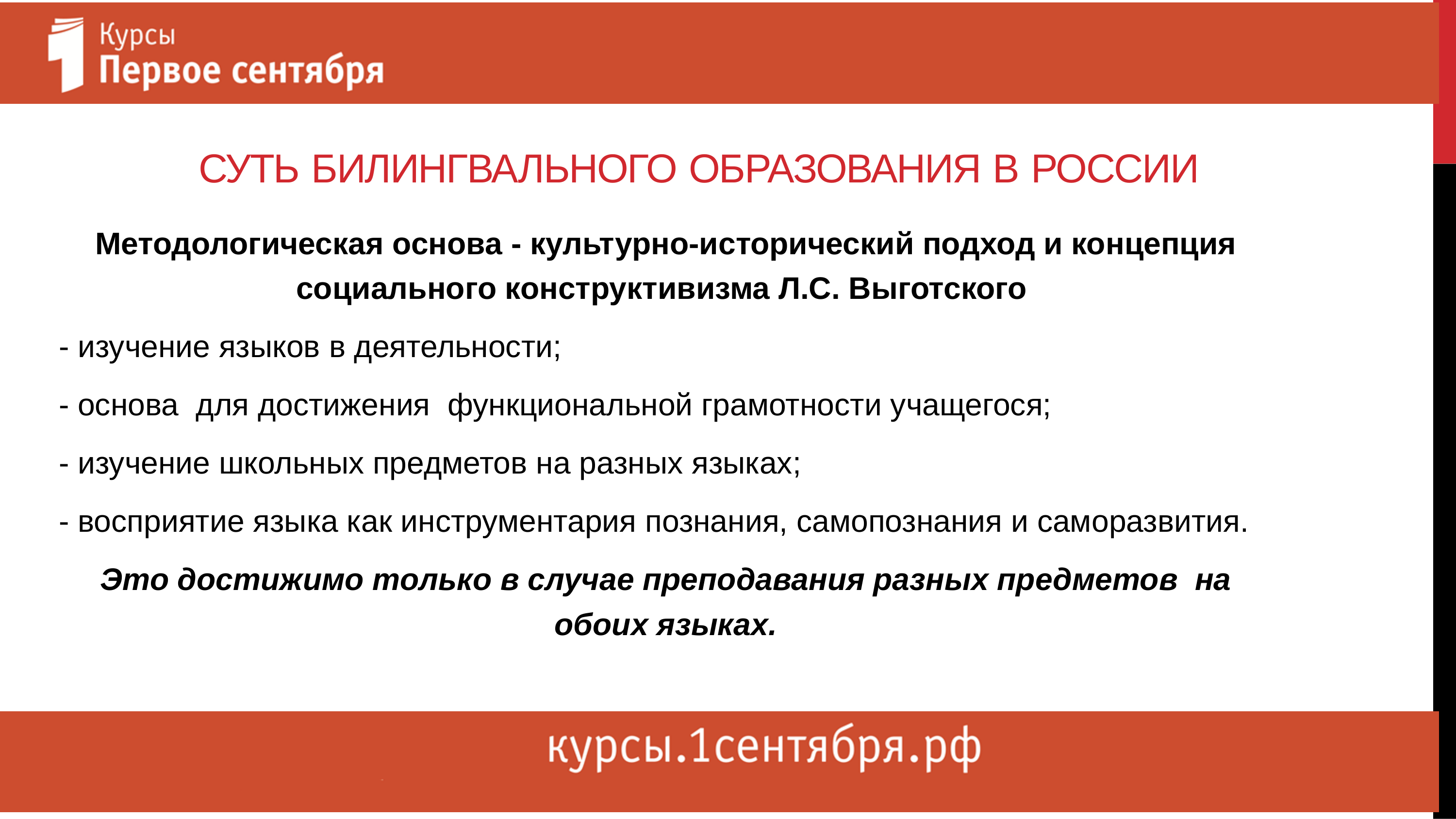

# Суть билингвального образования в России
Методологическая основа - культурно-исторический подход и концепция социального конструктивизма Л.С. Выготского
- изучение языков в деятельности;
- основа  для достижения  функциональной грамотности учащегося;
- изучение школьных предметов на разных языках;
- восприятие языка как инструментария познания, самопознания и саморазвития.
Это достижимо только в случае преподавания разных предметов  на обоих языках.